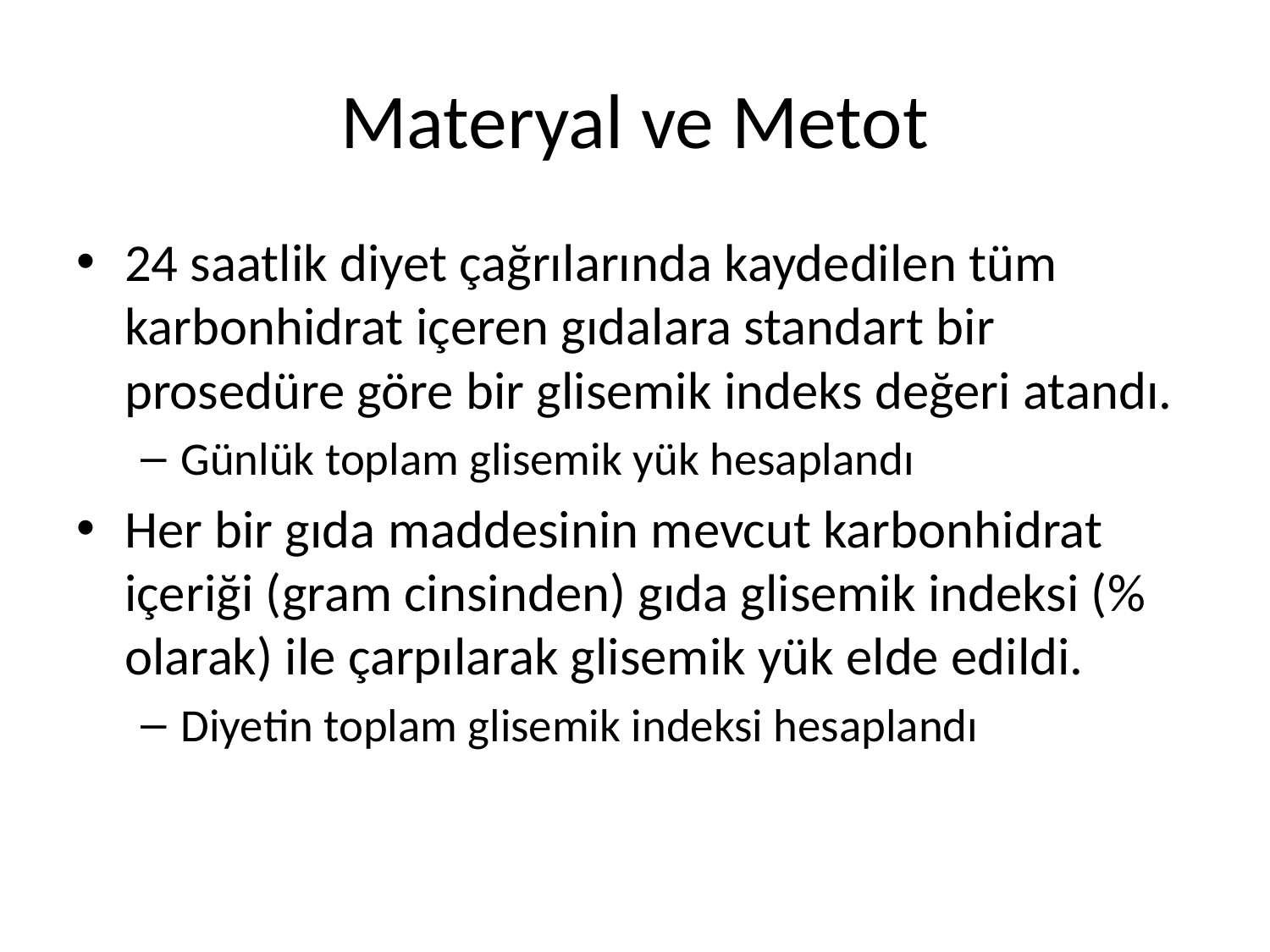

# Materyal ve Metot
24 saatlik diyet çağrılarında kaydedilen tüm karbonhidrat içeren gıdalara standart bir prosedüre göre bir glisemik indeks değeri atandı.
Günlük toplam glisemik yük hesaplandı
Her bir gıda maddesinin mevcut karbonhidrat içeriği (gram cinsinden) gıda glisemik indeksi (% olarak) ile çarpılarak glisemik yük elde edildi.
Diyetin toplam glisemik indeksi hesaplandı